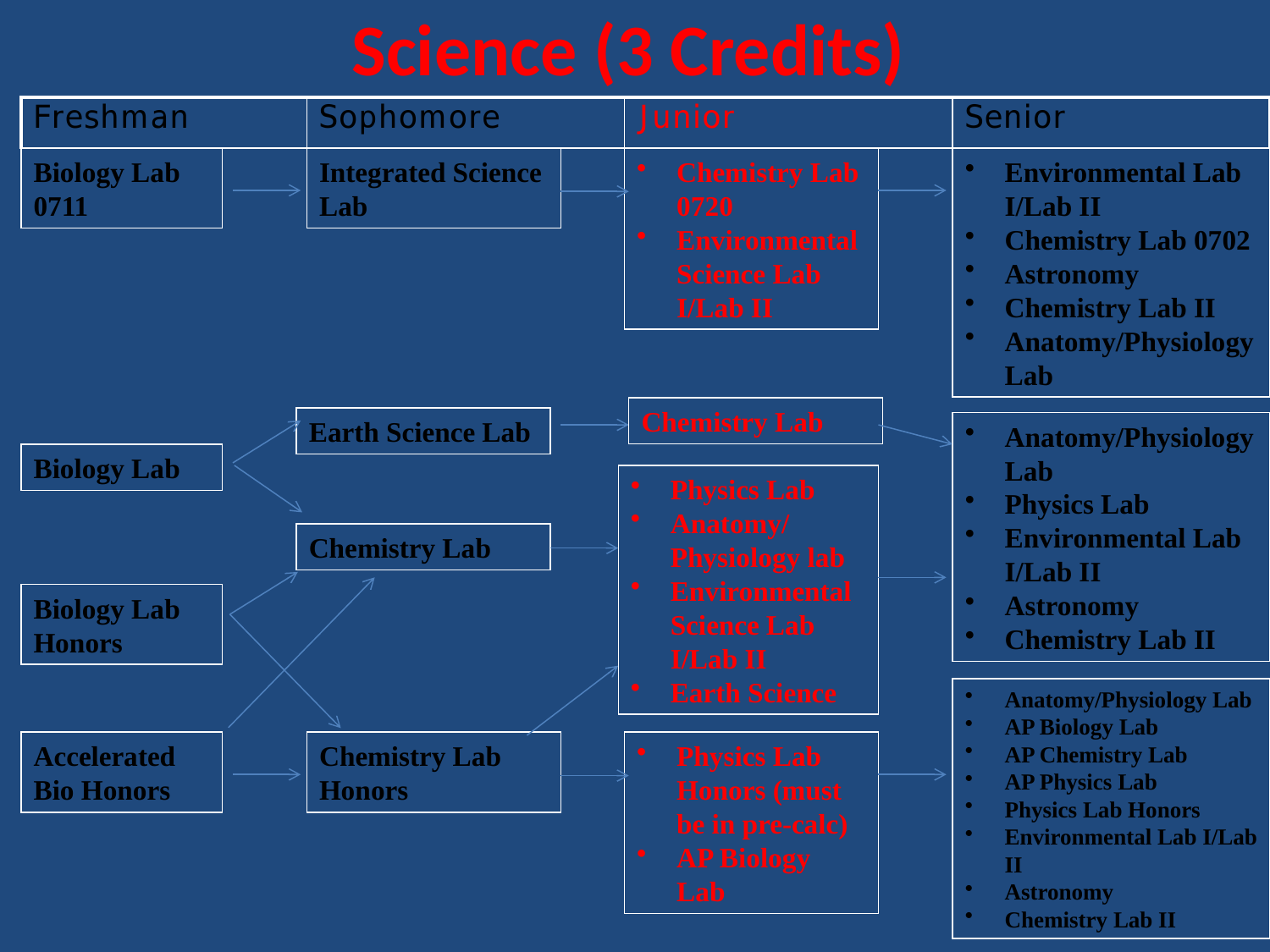

# Science (3 Credits)
| Freshman | Sophomore | Junior | Senior |
| --- | --- | --- | --- |
Biology Lab 0711
Integrated Science Lab
Chemistry Lab 0720
Environmental Science Lab I/Lab II
Environmental Lab I/Lab II
Chemistry Lab 0702
Astronomy
Chemistry Lab II
Anatomy/Physiology Lab
Chemistry Lab
Earth Science Lab
Anatomy/Physiology Lab
Physics Lab
Environmental Lab I/Lab II
Astronomy
Chemistry Lab II
Biology Lab
Physics Lab
Anatomy/Physiology lab
Environmental Science Lab I/Lab II
Earth Science
Chemistry Lab
Biology Lab Honors
Anatomy/Physiology Lab
AP Biology Lab
AP Chemistry Lab
AP Physics Lab
Physics Lab Honors
Environmental Lab I/Lab II
Astronomy
Chemistry Lab II
Accelerated
Bio Honors
Chemistry Lab
Honors
Physics Lab Honors (must be in pre-calc)
AP Biology Lab